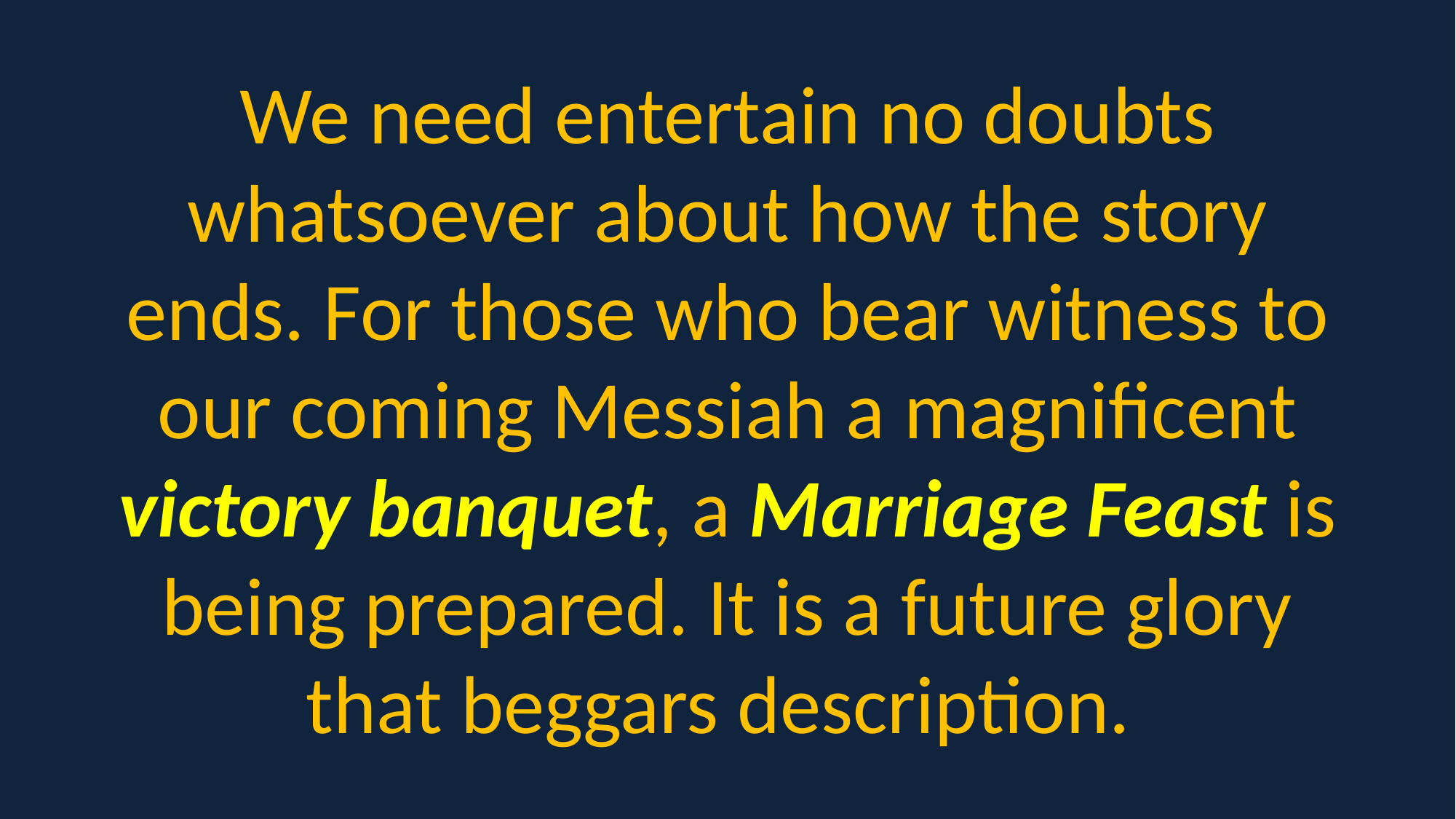

We need entertain no doubts whatsoever about how the story ends. For those who bear witness to our coming Messiah a magnificent victory banquet, a Marriage Feast is being prepared. It is a future glory that beggars description.